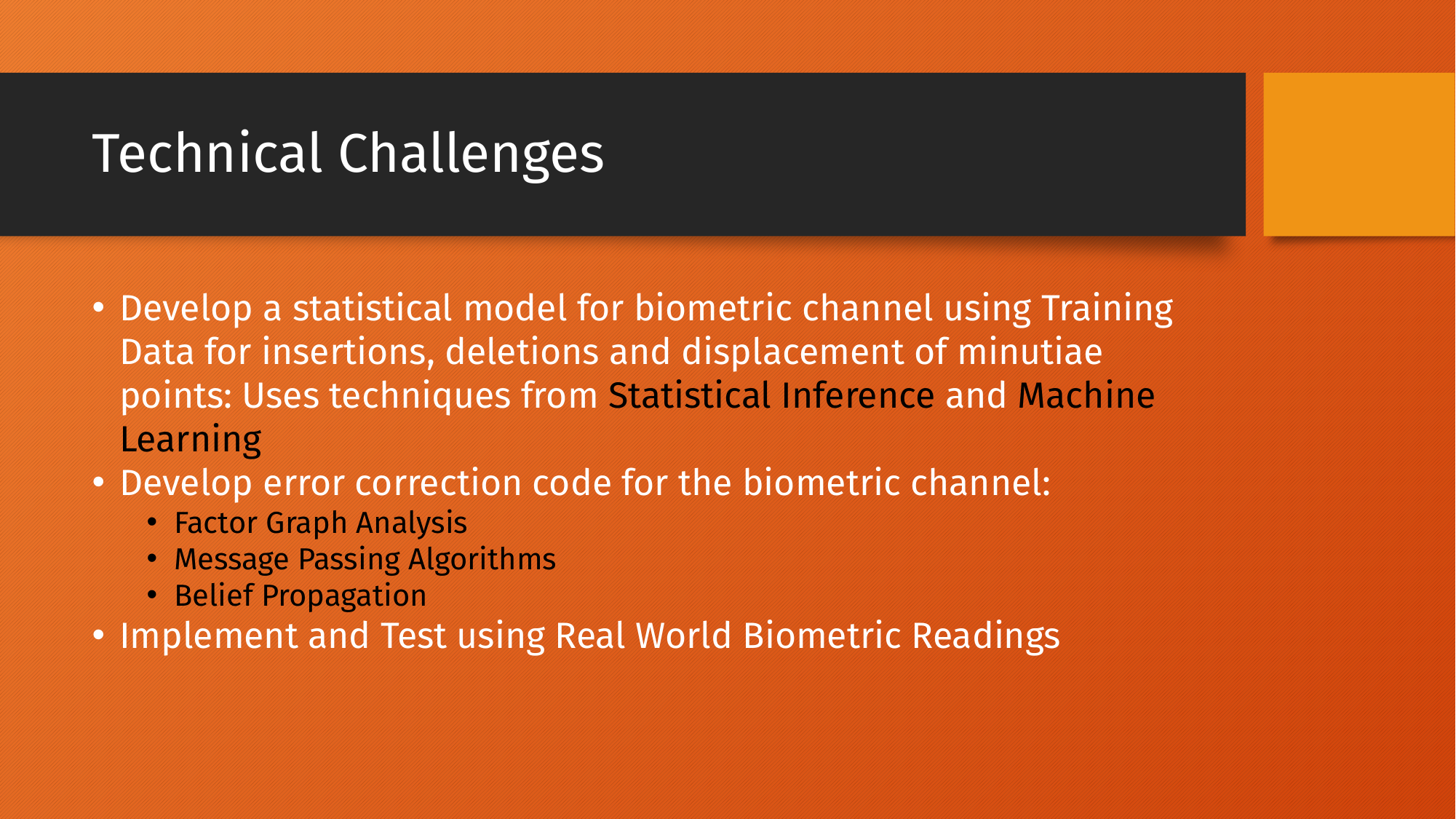

# Technical Challenges
Develop a statistical model for biometric channel using Training Data for insertions, deletions and displacement of minutiae points: Uses techniques from Statistical Inference and Machine Learning
Develop error correction code for the biometric channel:
Factor Graph Analysis
Message Passing Algorithms
Belief Propagation
Implement and Test using Real World Biometric Readings